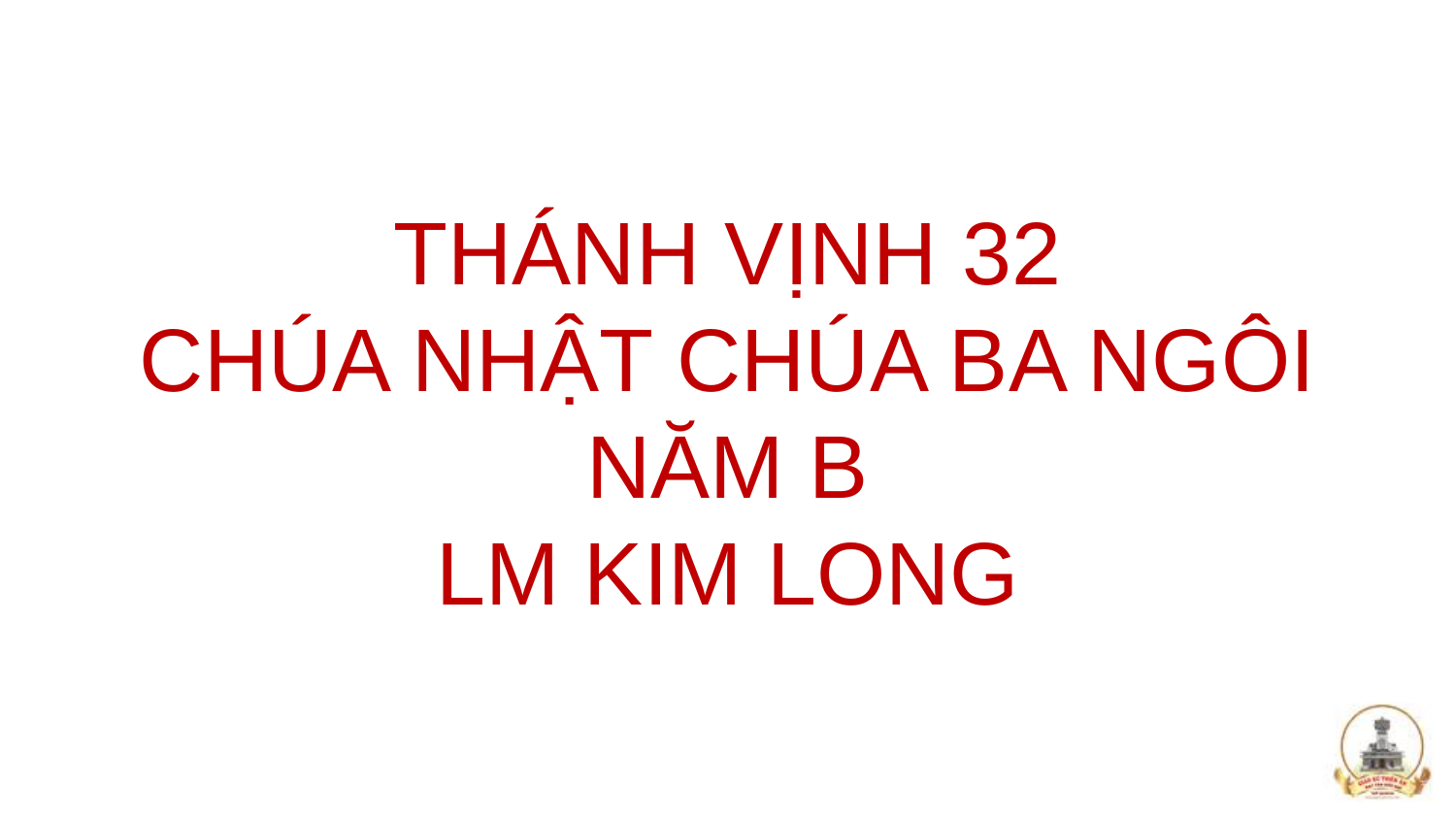

# THÁNH VỊNH 32 CHÚA NHẬT CHÚA BA NGÔI NĂM B LM KIM LONG